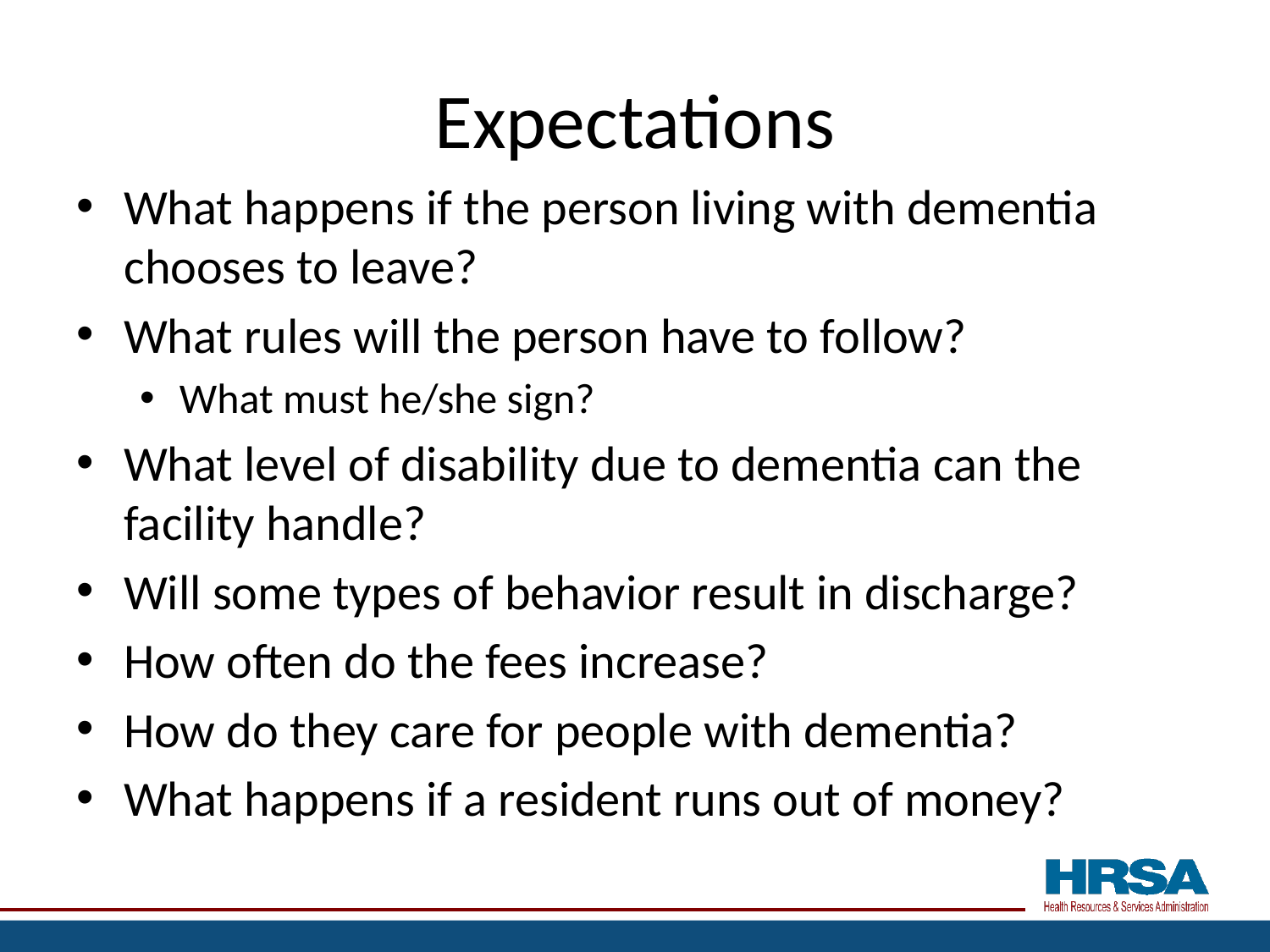

# Expectations
What happens if the person living with dementia chooses to leave?
What rules will the person have to follow?
What must he/she sign?
What level of disability due to dementia can the facility handle?
Will some types of behavior result in discharge?
How often do the fees increase?
How do they care for people with dementia?
What happens if a resident runs out of money?